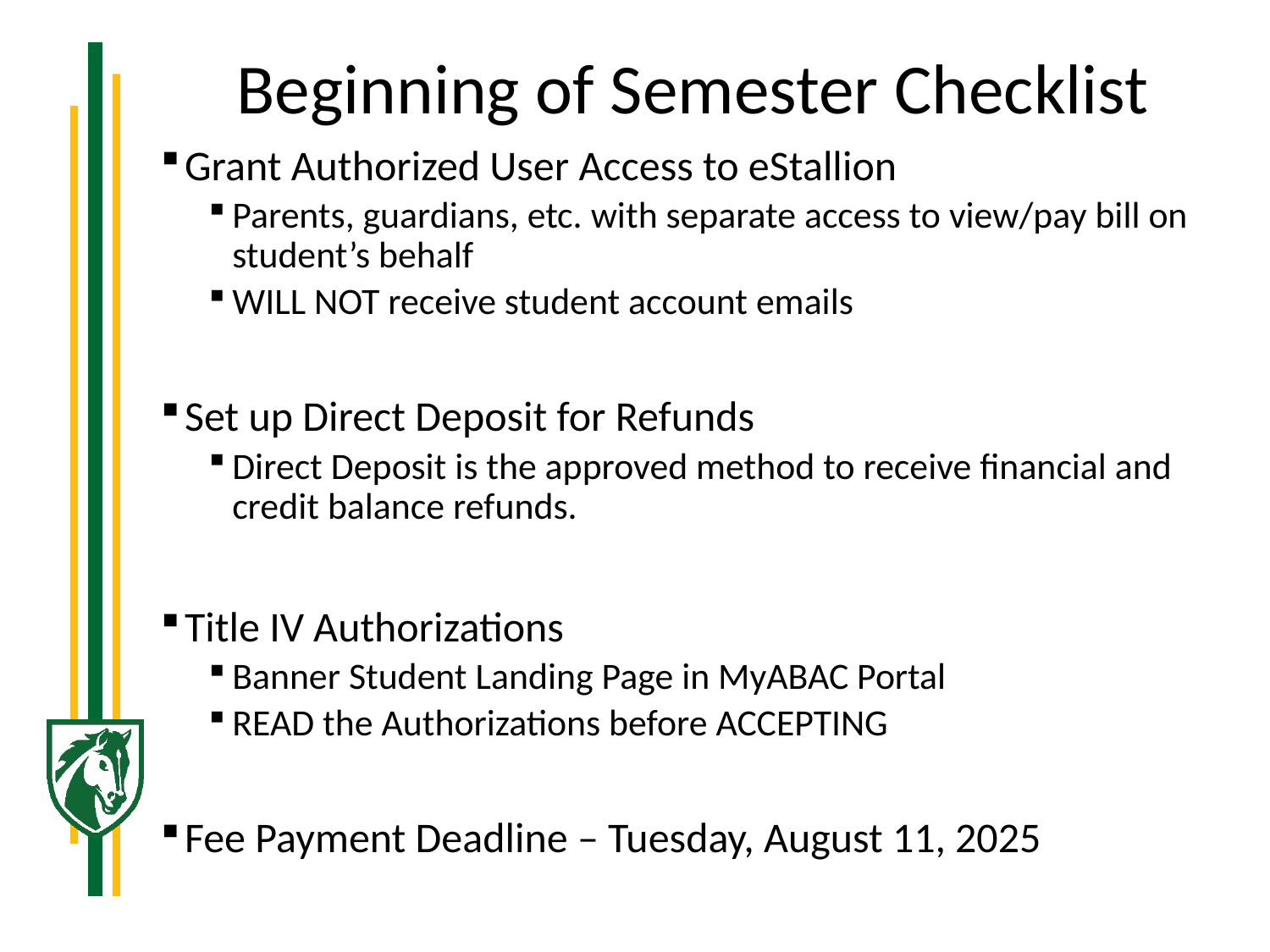

# Beginning of Semester Checklist
Grant Authorized User Access to eStallion
Parents, guardians, etc. with separate access to view/pay bill on student’s behalf
WILL NOT receive student account emails

Set up Direct Deposit for Refunds
Direct Deposit is the approved method to receive financial and credit balance refunds.

Title IV Authorizations
Banner Student Landing Page in MyABAC Portal
READ the Authorizations before ACCEPTING

Fee Payment Deadline – Tuesday, August 11, 2025